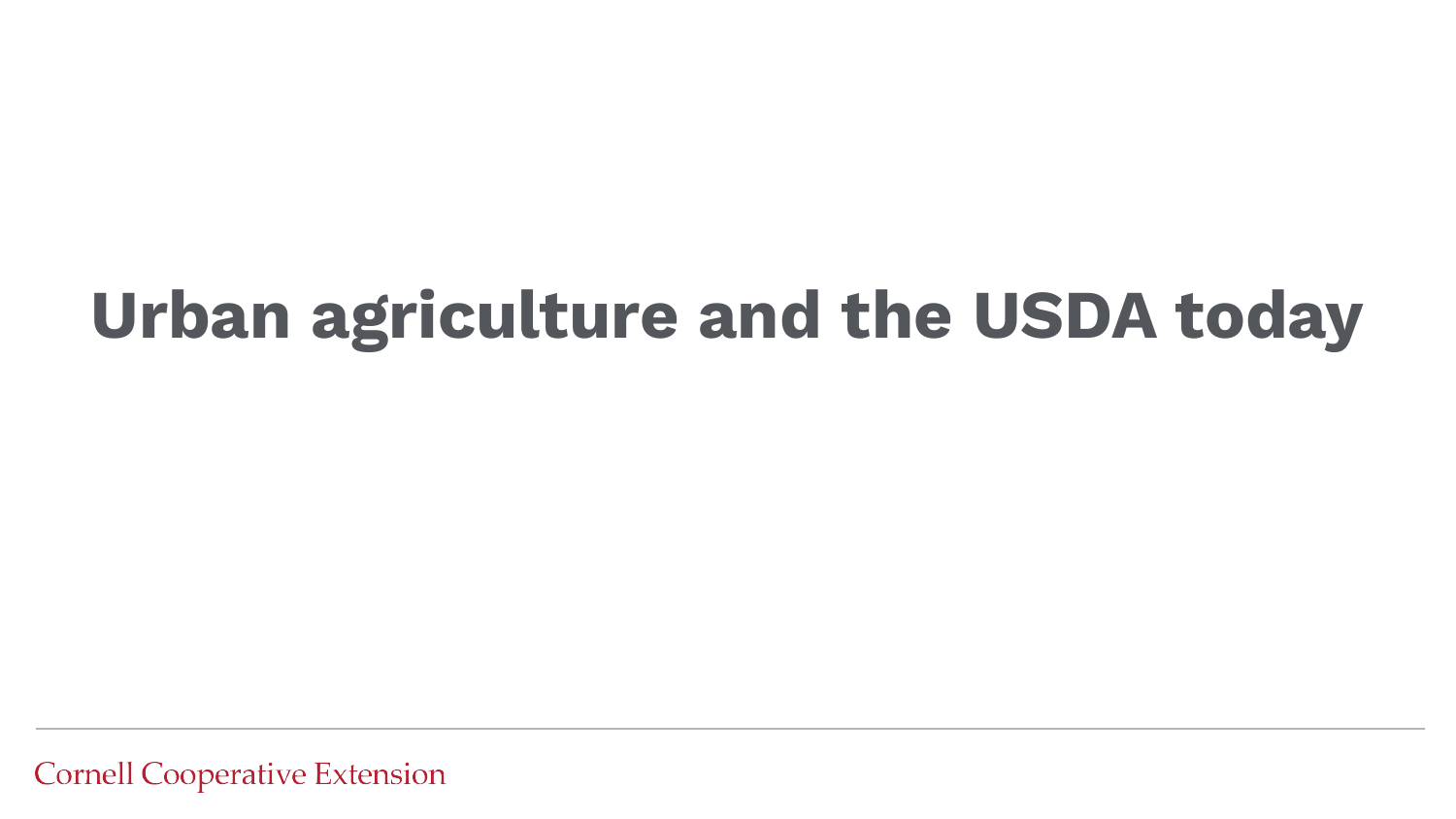

# Urban agriculture and the USDA today